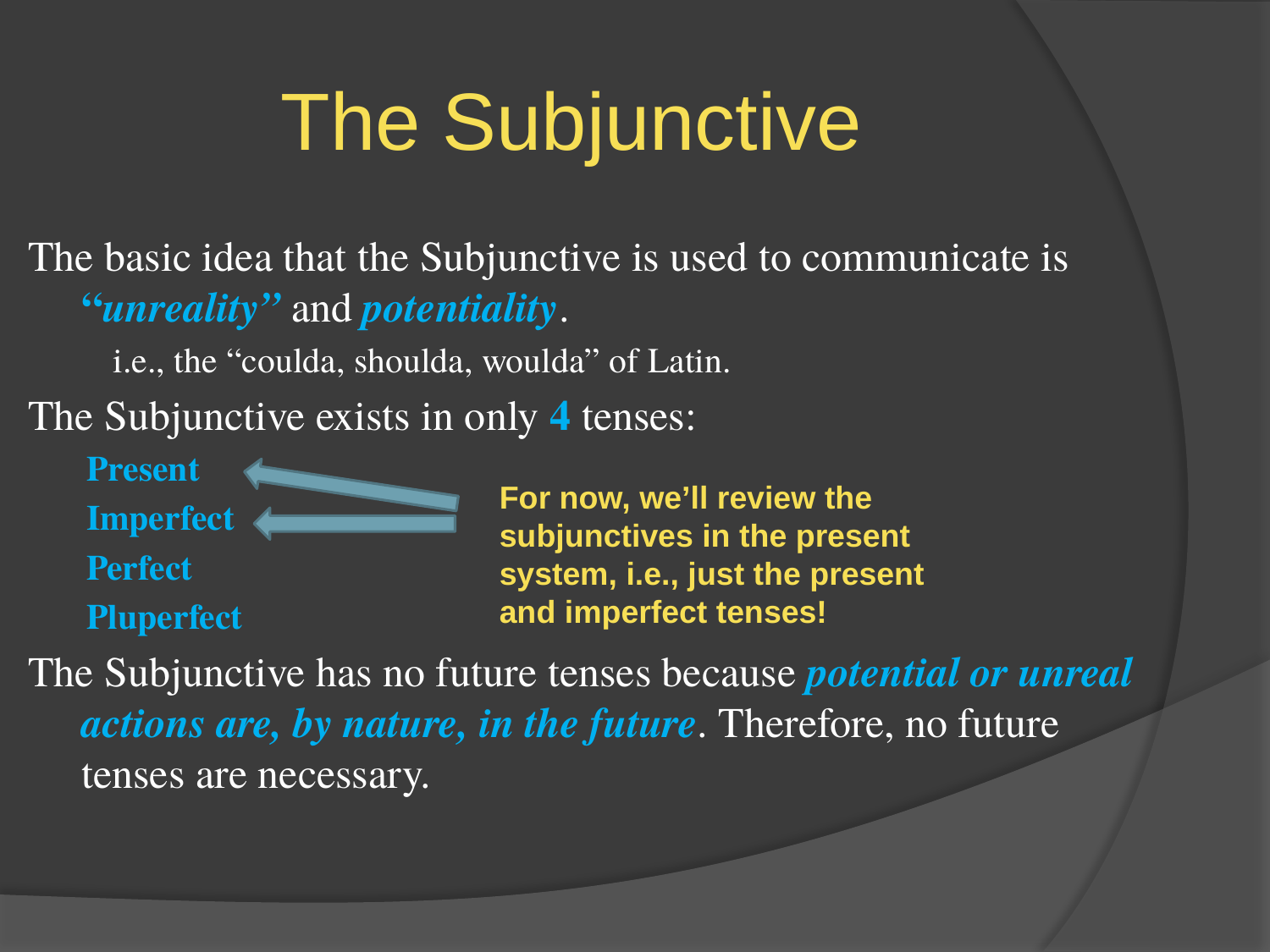

The Subjunctive
The basic idea that the Subjunctive is used to communicate is “unreality” and potentiality.
   i.e., the “coulda, shoulda, woulda” of Latin.
The Subjunctive exists in only 4 tenses:
Present
Imperfect
Perfect
Pluperfect
The Subjunctive has no future tenses because potential or unreal actions are, by nature, in the future. Therefore, no future tenses are necessary.
For now, we’ll review the subjunctives in the present system, i.e., just the present and imperfect tenses!